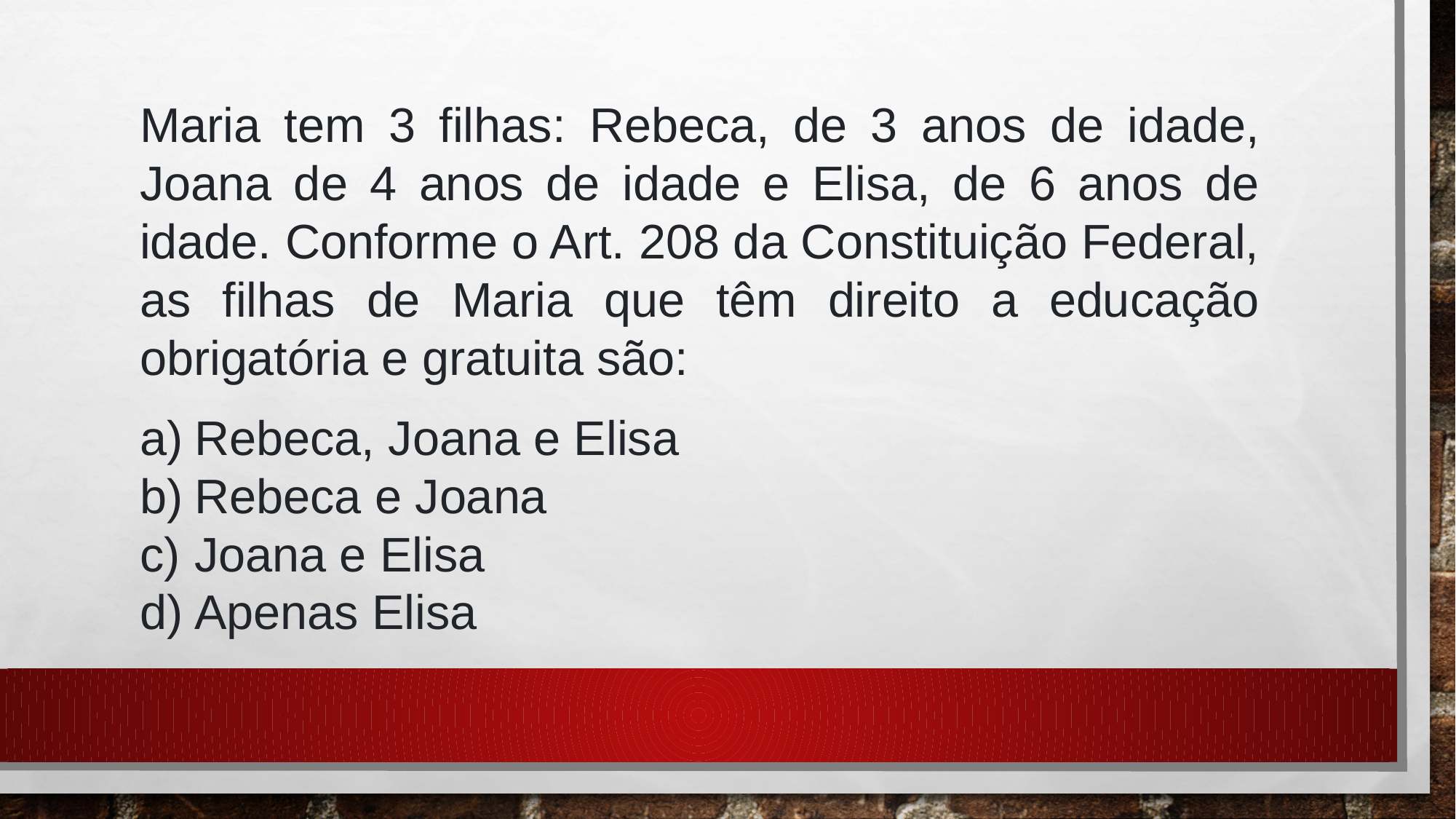

Maria tem 3 filhas: Rebeca, de 3 anos de idade, Joana de 4 anos de idade e Elisa, de 6 anos de idade. Conforme o Art. 208 da Constituição Federal, as filhas de Maria que têm direito a educação obrigatória e gratuita são:

Rebeca, Joana e Elisa
Rebeca e Joana
Joana e Elisa
Apenas Elisa